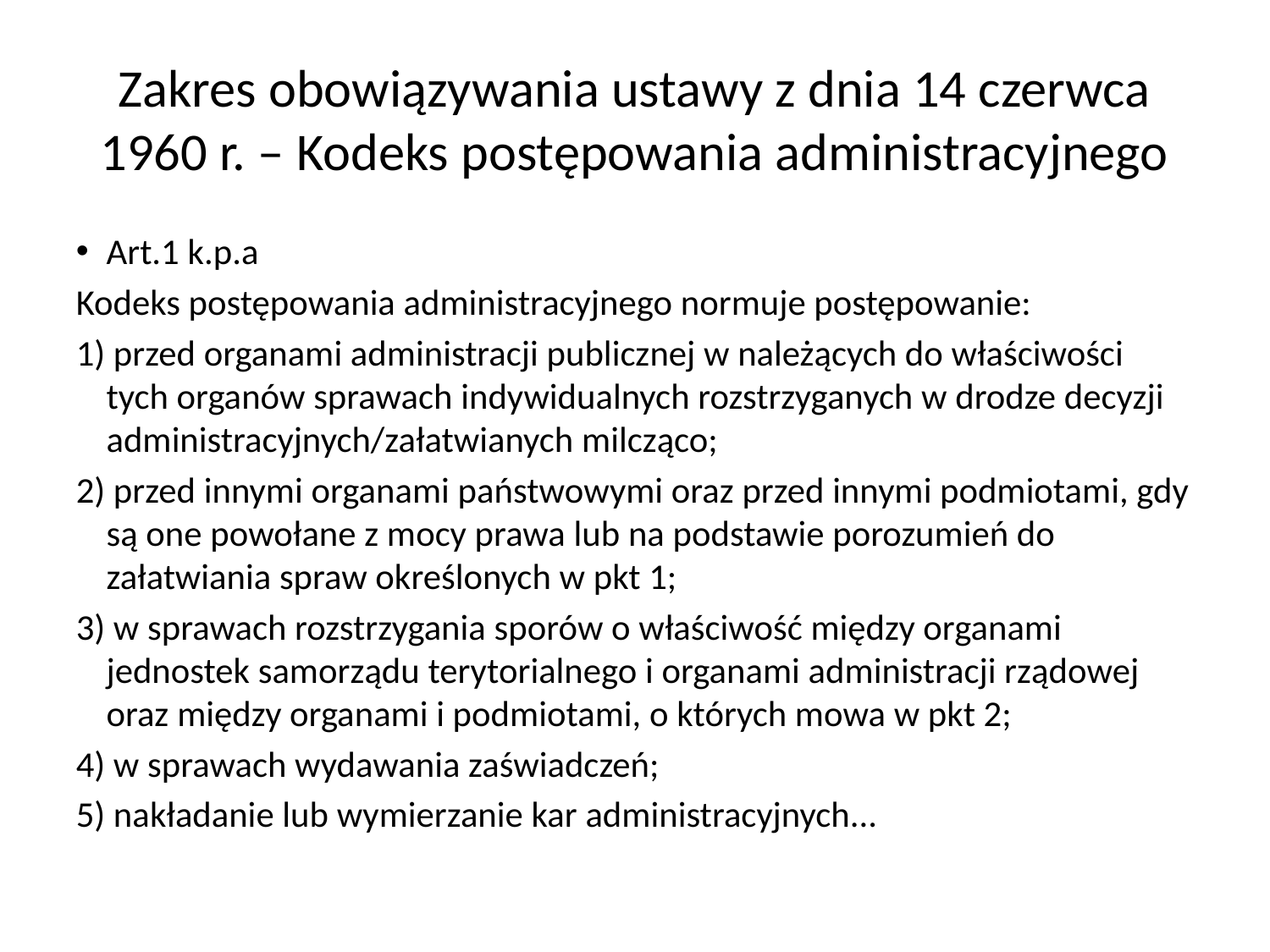

Zakres obowiązywania ustawy z dnia 14 czerwca 1960 r. – Kodeks postępowania administracyjnego
Art.1 k.p.a
Kodeks postępowania administracyjnego normuje postępowanie:
1) przed organami administracji publicznej w należących do właściwości tych organów sprawach indywidualnych rozstrzyganych w drodze decyzji administracyjnych/załatwianych milcząco;
2) przed innymi organami państwowymi oraz przed innymi podmiotami, gdy są one powołane z mocy prawa lub na podstawie porozumień do załatwiania spraw określonych w pkt 1;
3) w sprawach rozstrzygania sporów o właściwość między organami jednostek samorządu terytorialnego i organami administracji rządowej oraz między organami i podmiotami, o których mowa w pkt 2;
4) w sprawach wydawania zaświadczeń;
5) nakładanie lub wymierzanie kar administracyjnych...